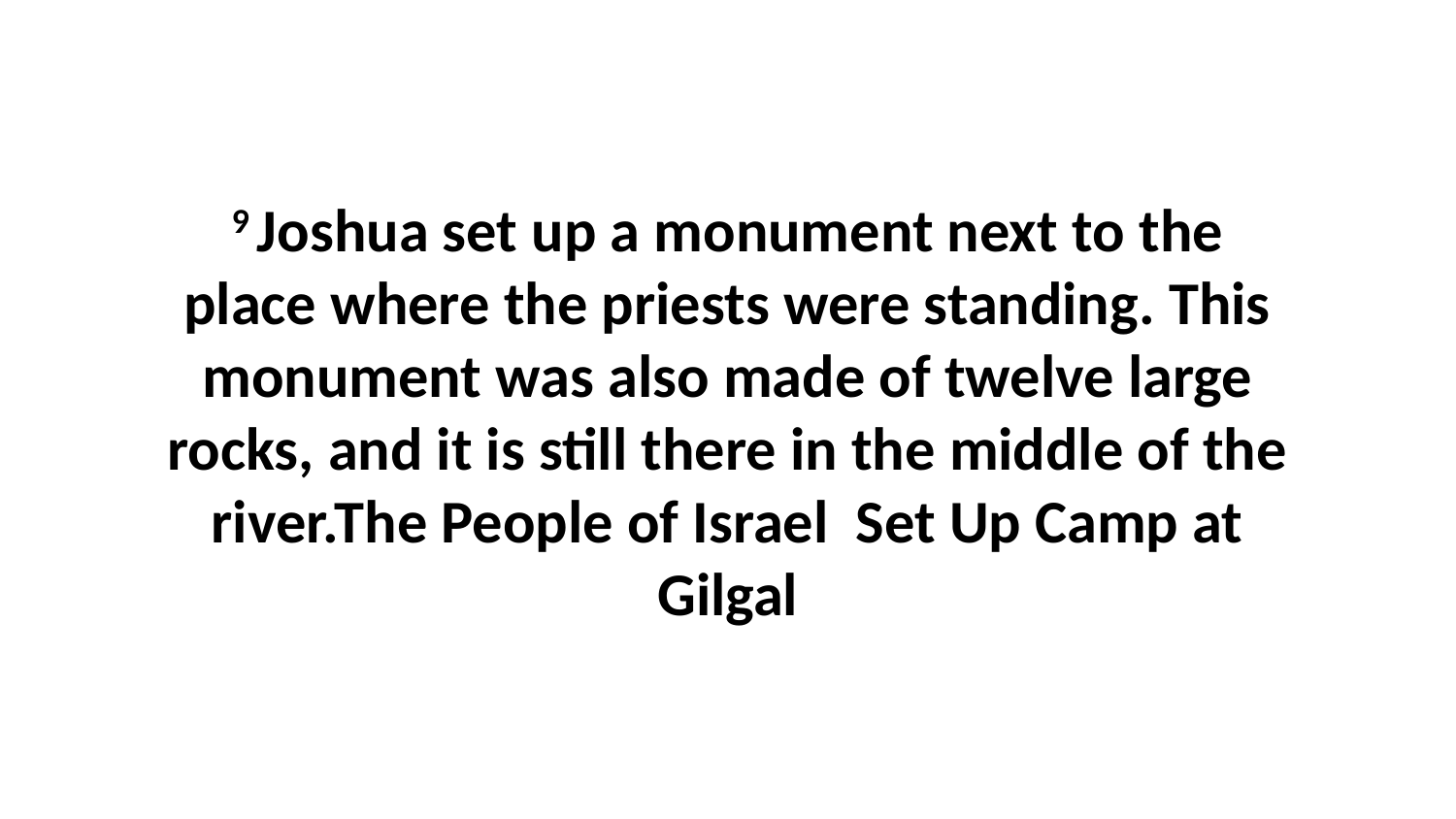

9 Joshua set up a monument next to the place where the priests were standing. This monument was also made of twelve large rocks, and it is still there in the middle of the river.The People of Israel  Set Up Camp at Gilgal